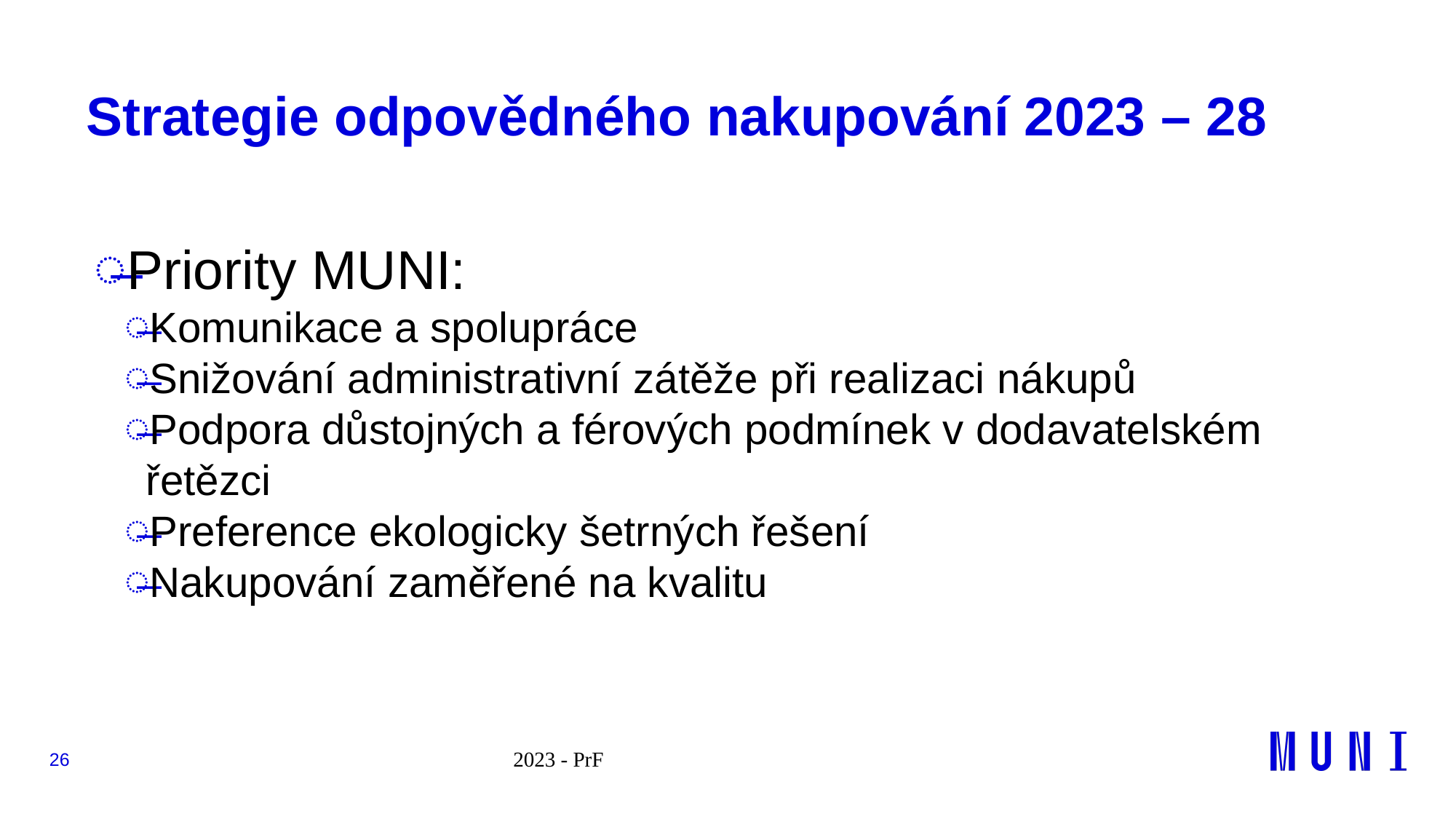

# Strategie odpovědného nakupování 2023 – 28
Priority MUNI:
Komunikace a spolupráce
Snižování administrativní zátěže při realizaci nákupů
Podpora důstojných a férových podmínek v dodavatelském řetězci
Preference ekologicky šetrných řešení
Nakupování zaměřené na kvalitu
26
2023 - PrF